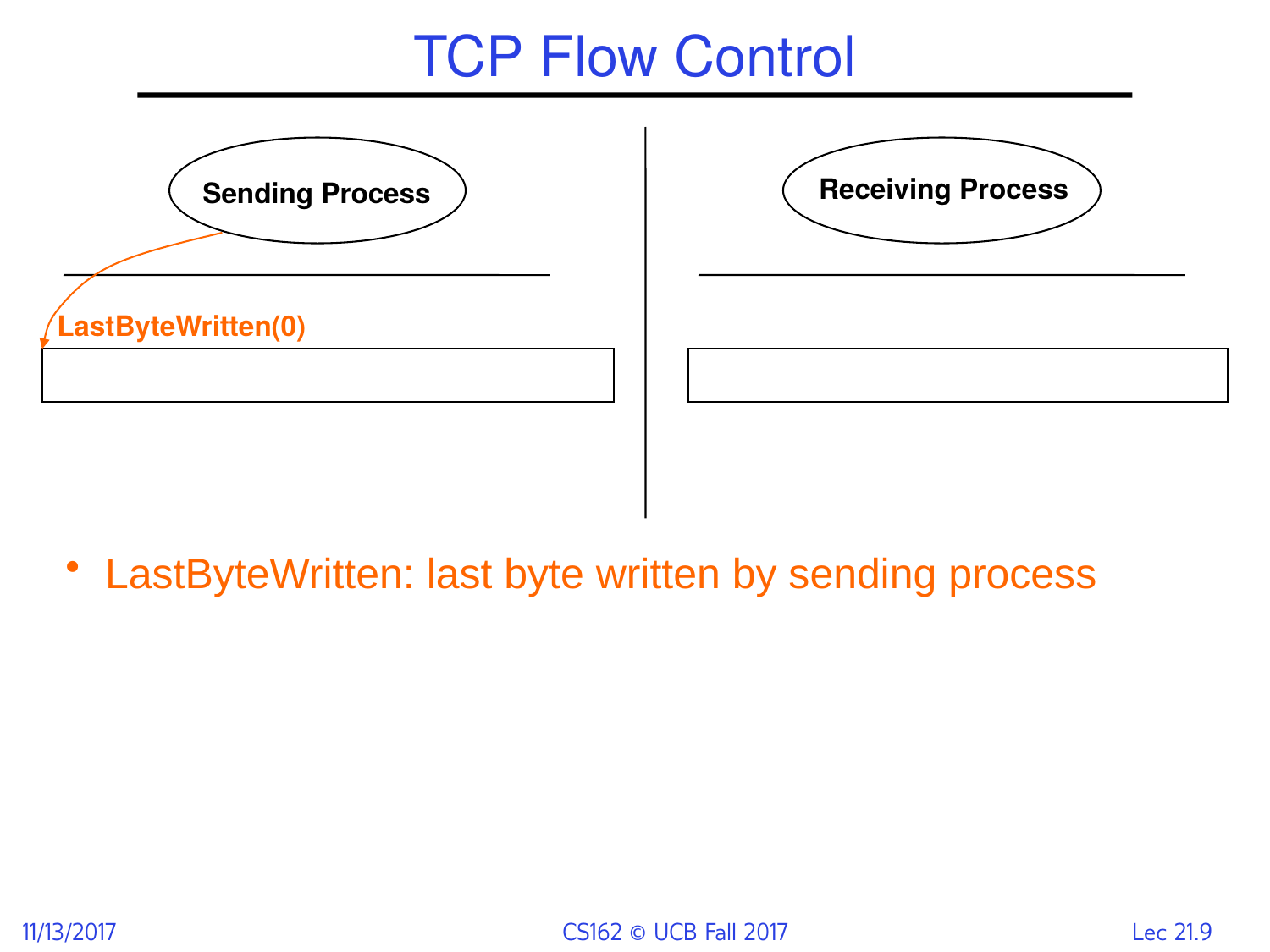

# TCP Flow Control

Receiving Process
Sending Process

LastByteWritten(0)

LastByteWritten: last byte written by sending process